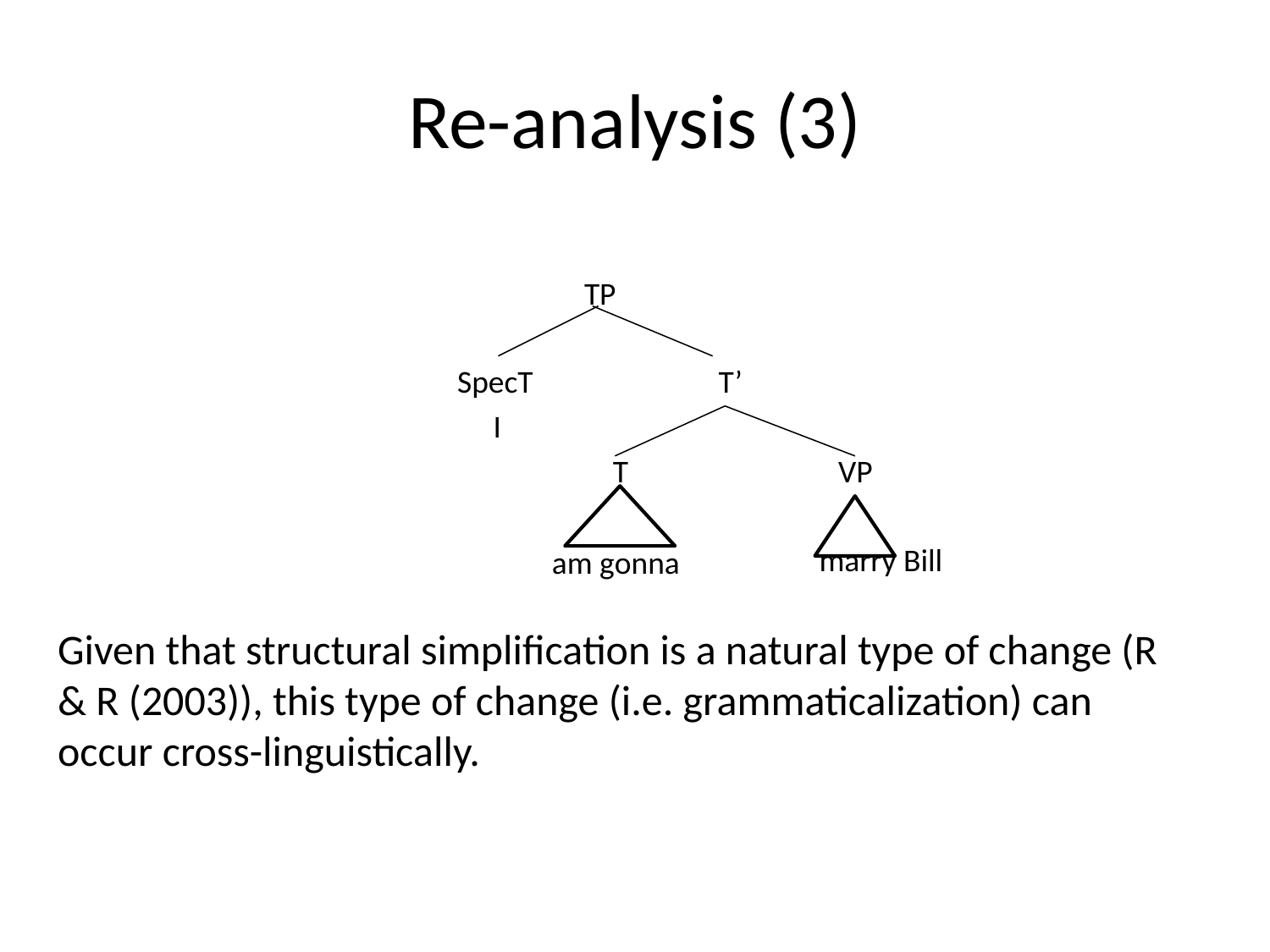

# Re-analysis (3)

				TP

			SpecT		 T’
			     I
				    T		VP

			               		               marry Bill

  am gonna
Given that structural simplification is a natural type of change (R & R (2003)), this type of change (i.e. grammaticalization) can occur cross-linguistically.